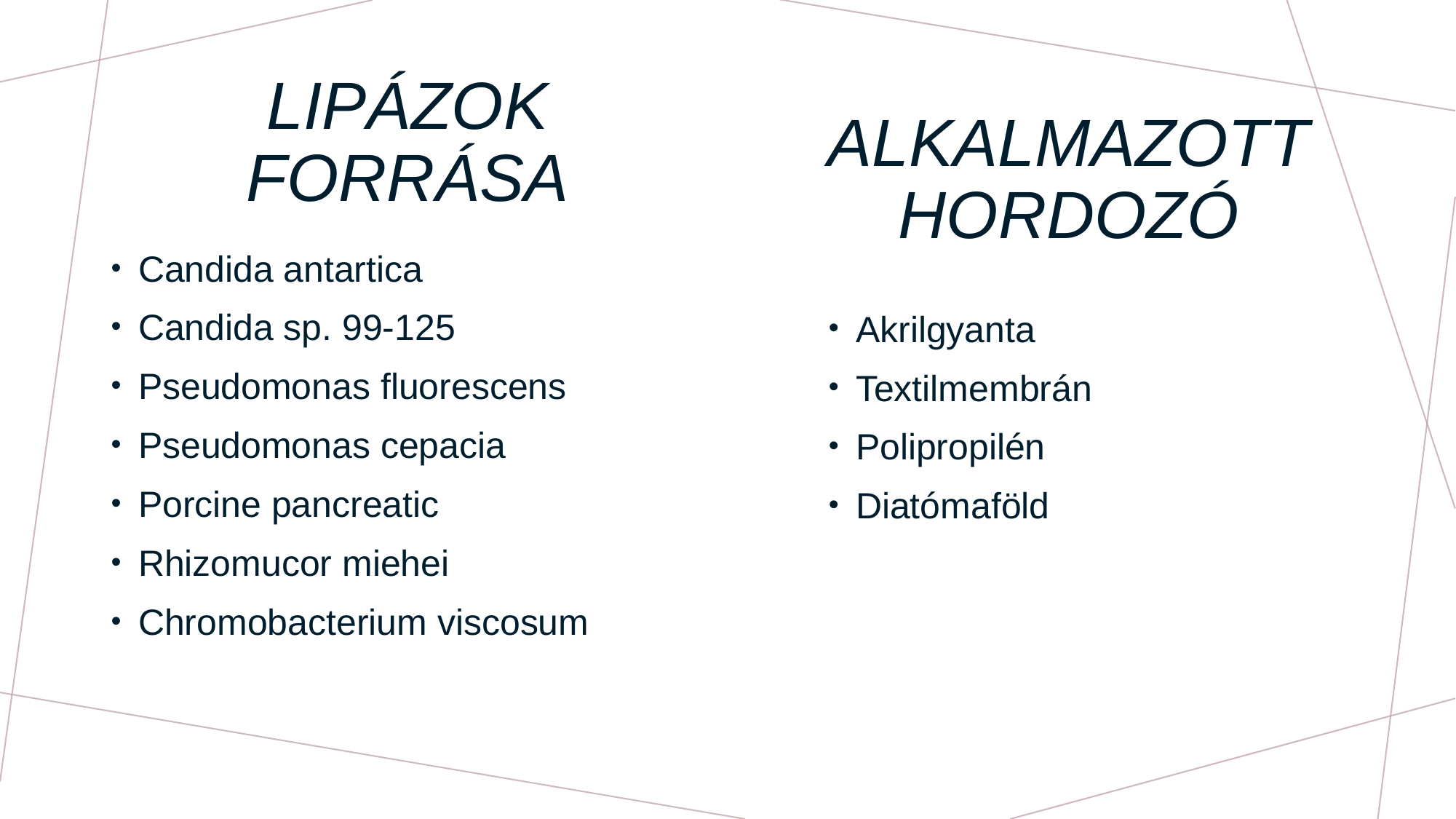

# Lipázok forrása
Alkalmazott hordozó
Candida antartica
Candida sp. 99-125
Pseudomonas fluorescens
Pseudomonas cepacia
Porcine pancreatic
Rhizomucor miehei
Chromobacterium viscosum

Akrilgyanta
Textilmembrán
Polipropilén
Diatómaföld